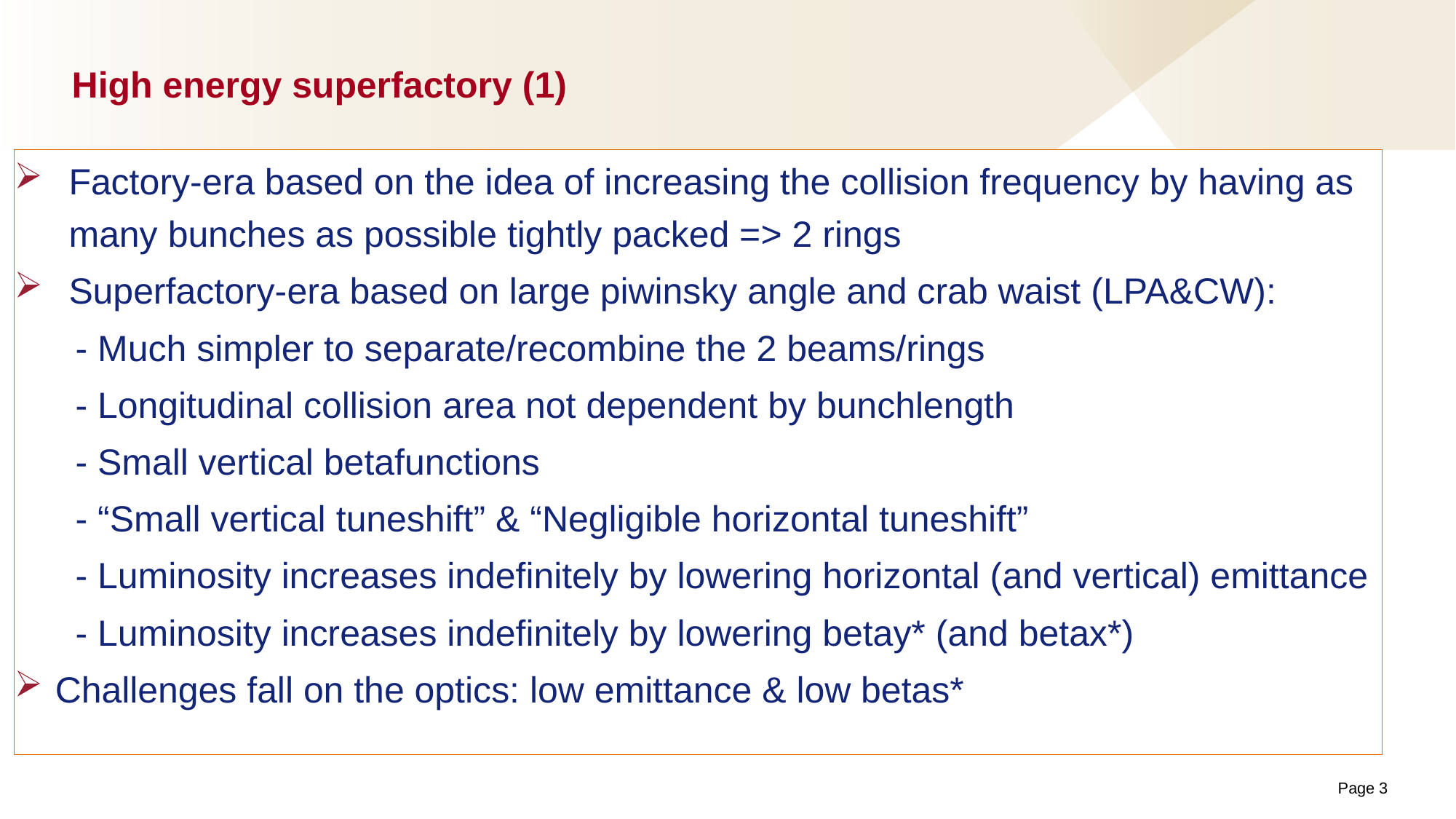

# High energy superfactory (1)
Factory-era based on the idea of increasing the collision frequency by having as many bunches as possible tightly packed => 2 rings
Superfactory-era based on large piwinsky angle and crab waist (LPA&CW):
      - Much simpler to separate/recombine the 2 beams/rings
      - Longitudinal collision area not dependent by bunchlength
      - Small vertical betafunctions
      - “Small vertical tuneshift” & “Negligible horizontal tuneshift”
      - Luminosity increases indefinitely by lowering horizontal (and vertical) emittance
      - Luminosity increases indefinitely by lowering betay* (and betax*)
Challenges fall on the optics: low emittance & low betas*

Page 3